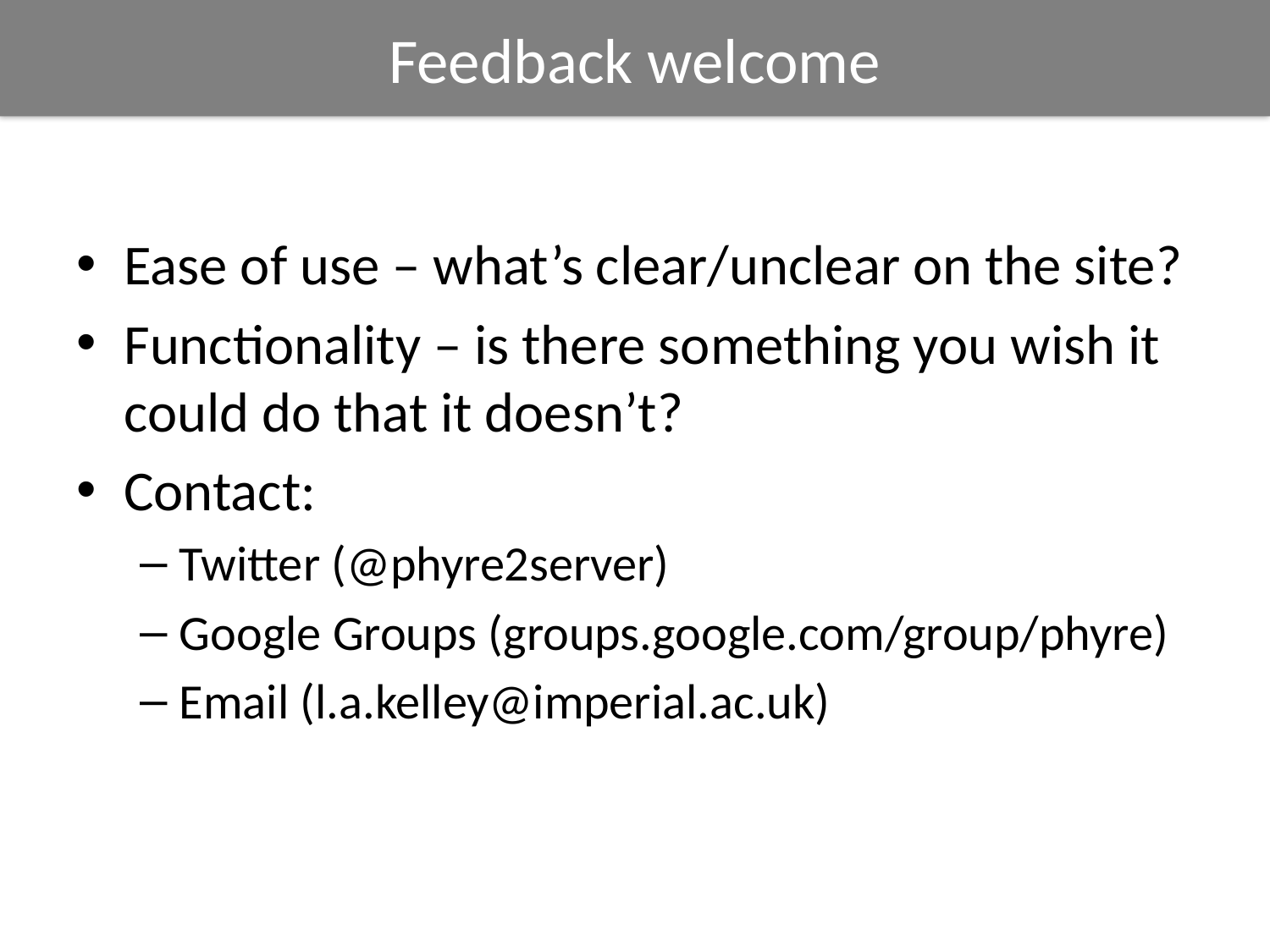

Feedback welcome
Ease of use – what’s clear/unclear on the site?
Functionality – is there something you wish it could do that it doesn’t?
Contact:
Twitter (@phyre2server)
Google Groups (groups.google.com/group/phyre)
Email (l.a.kelley@imperial.ac.uk)